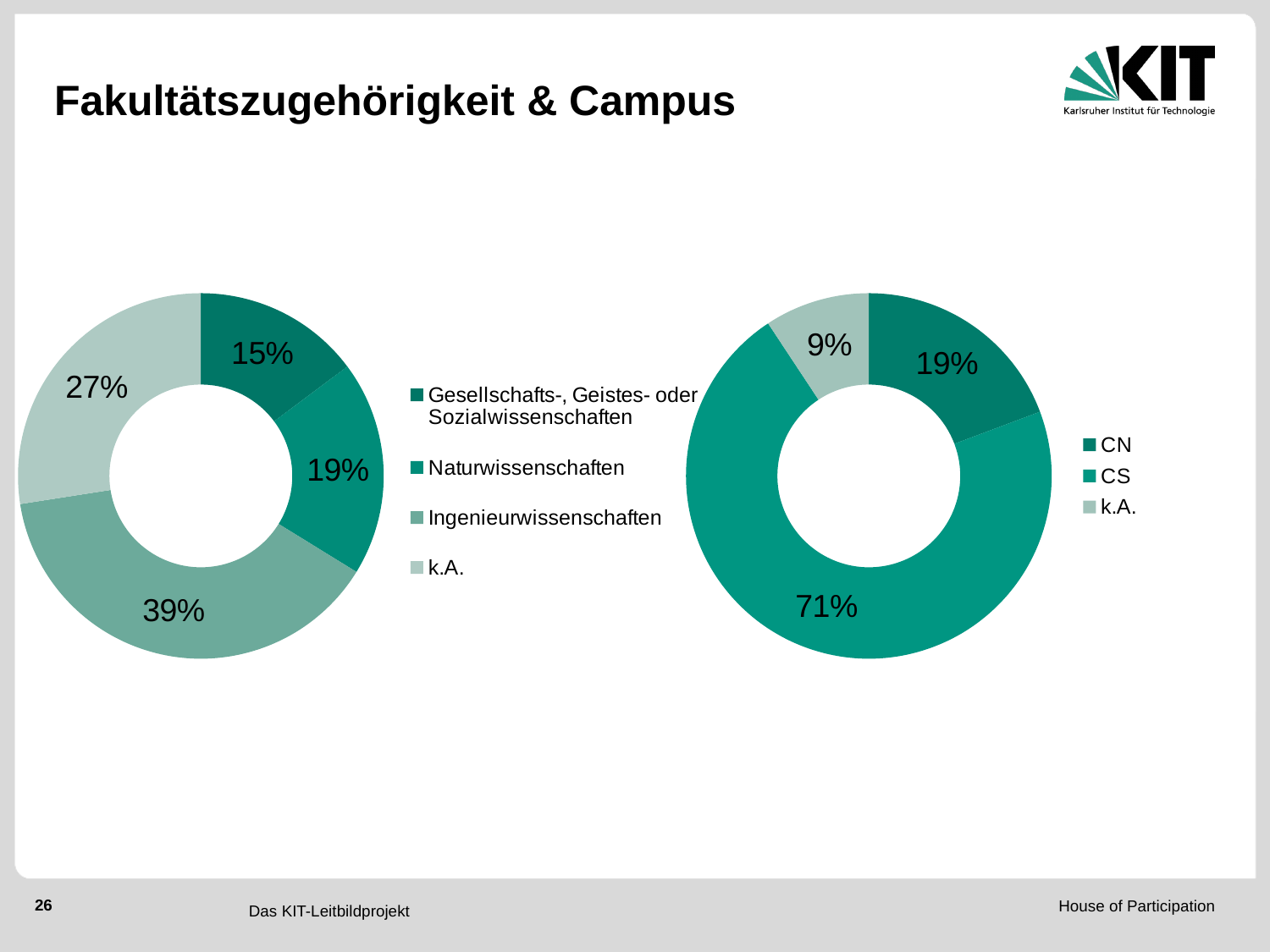

# Fakultätszugehörigkeit & Campus

### Chart

| Category |  |
|---|---|
| Gesellschafts-, Geistes- oder Sozialwissenschaften | 21.0 |
| Naturwissenschaften | 27.0 |
| Ingenieurwissenschaften | 55.0 |
| k.A. | 39.0 |

### Chart

| Category |  |
|---|---|
| CN | 27.0 |
| CS | 100.0 |
| k.A. | 13.0 |
Das KIT-Leitbildprojekt